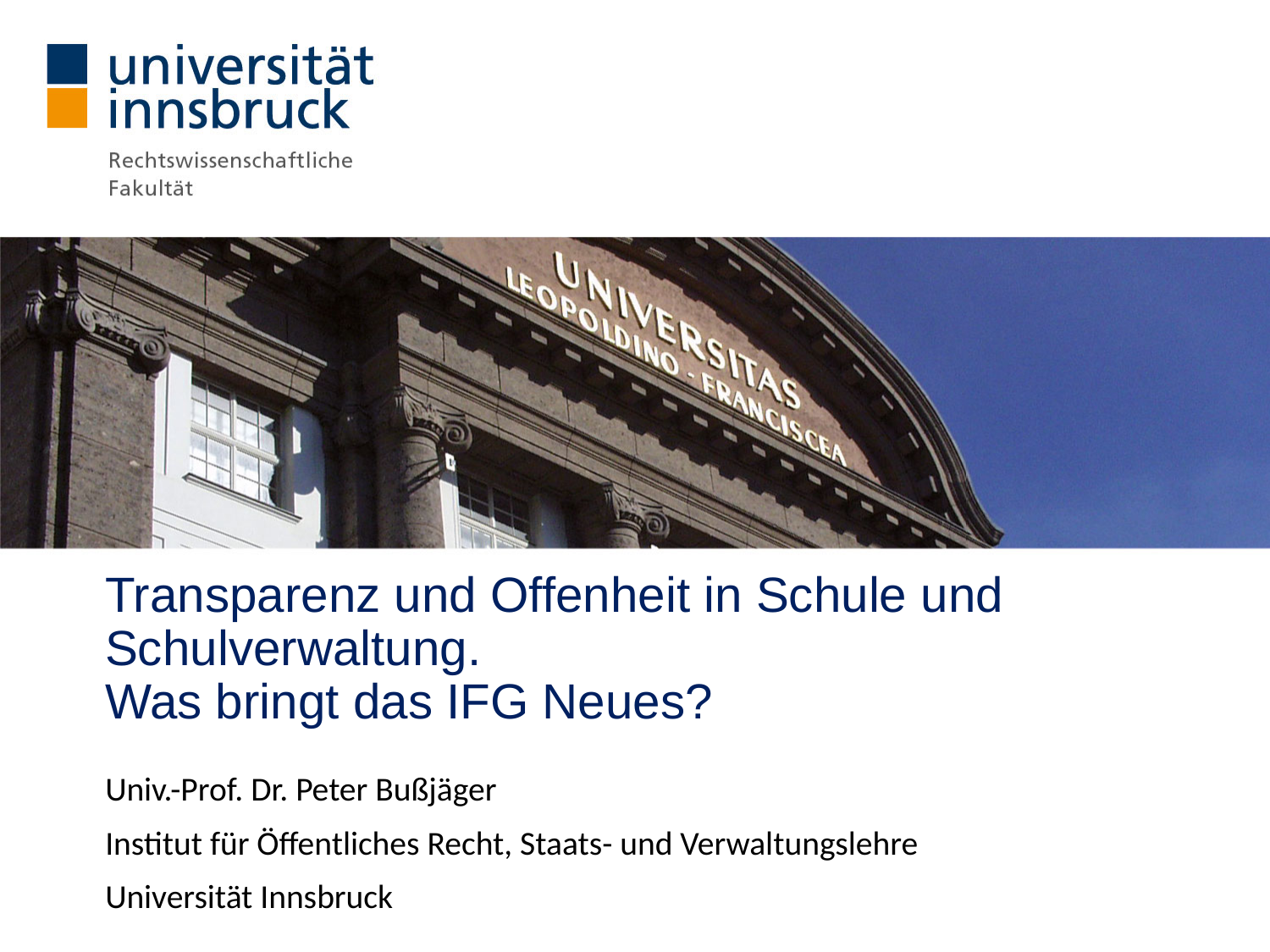

# Transparenz und Offenheit in Schule und Schulverwaltung. Was bringt das IFG Neues?
Univ.-Prof. Dr. Peter Bußjäger
Institut für Öffentliches Recht, Staats- und Verwaltungslehre
Universität Innsbruck